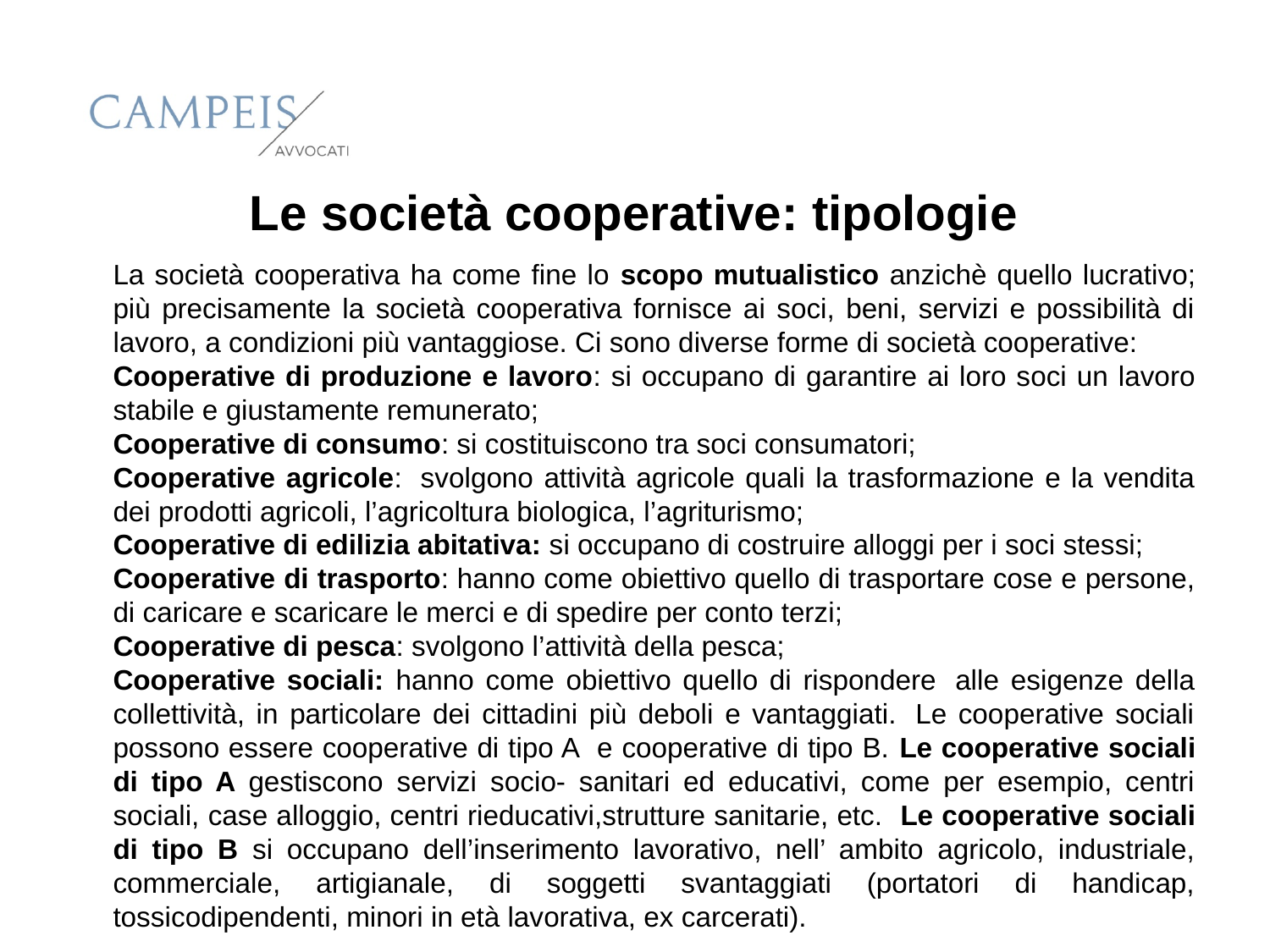

Le società cooperative: tipologie
La società cooperativa ha come fine lo scopo mutualistico anzichè quello lucrativo; più precisamente la società cooperativa fornisce ai soci, beni, servizi e possibilità di lavoro, a condizioni più vantaggiose. Ci sono diverse forme di società cooperative:
Cooperative di produzione e lavoro: si occupano di garantire ai loro soci un lavoro stabile e giustamente remunerato;
Cooperative di consumo: si costituiscono tra soci consumatori;
Cooperative agricole:  svolgono attività agricole quali la trasformazione e la vendita dei prodotti agricoli, l’agricoltura biologica, l’agriturismo;
Cooperative di edilizia abitativa: si occupano di costruire alloggi per i soci stessi;
Cooperative di trasporto: hanno come obiettivo quello di trasportare cose e persone, di caricare e scaricare le merci e di spedire per conto terzi;
Cooperative di pesca: svolgono l’attività della pesca;
Cooperative sociali: hanno come obiettivo quello di rispondere  alle esigenze della collettività, in particolare dei cittadini più deboli e vantaggiati.  Le cooperative sociali possono essere cooperative di tipo A  e cooperative di tipo B. Le cooperative sociali di tipo A gestiscono servizi socio- sanitari ed educativi, come per esempio, centri sociali, case alloggio, centri rieducativi,strutture sanitarie, etc.  Le cooperative sociali di tipo B si occupano dell’inserimento lavorativo, nell’ ambito agricolo, industriale, commerciale, artigianale, di soggetti svantaggiati (portatori di handicap, tossicodipendenti, minori in età lavorativa, ex carcerati).